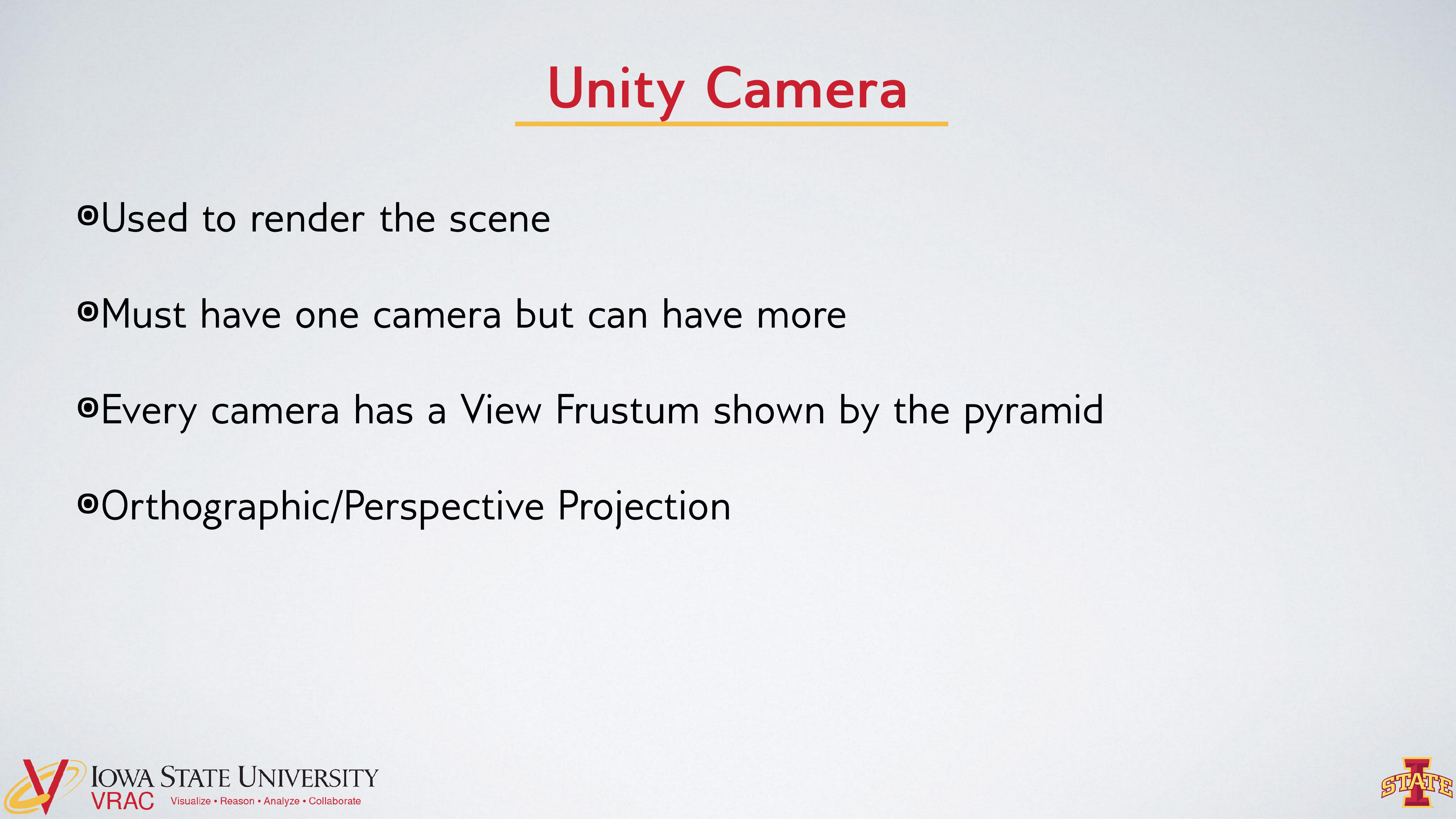

# Unity Camera
Used to render the scene
Must have one camera but can have more
Every camera has a View Frustum shown by the pyramid
Orthographic/Perspective Projection